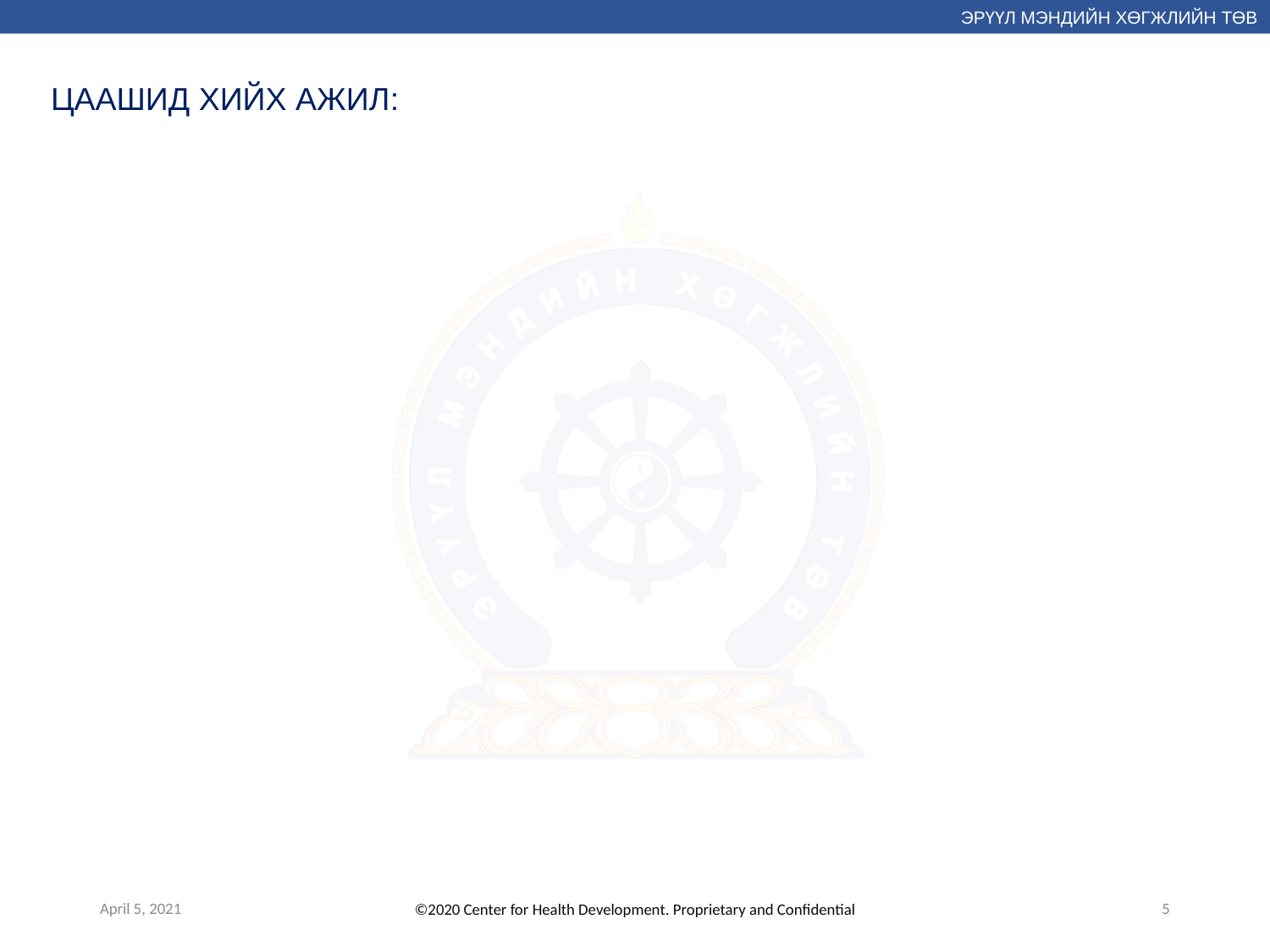

ЭРҮҮЛ МЭНДИЙН ХӨГЖЛИЙН ТӨВ
ЦААШИД ХИЙХ АЖИЛ:

April 5, 2021
5
©2020 Center for Health Development. Proprietary and Confidential